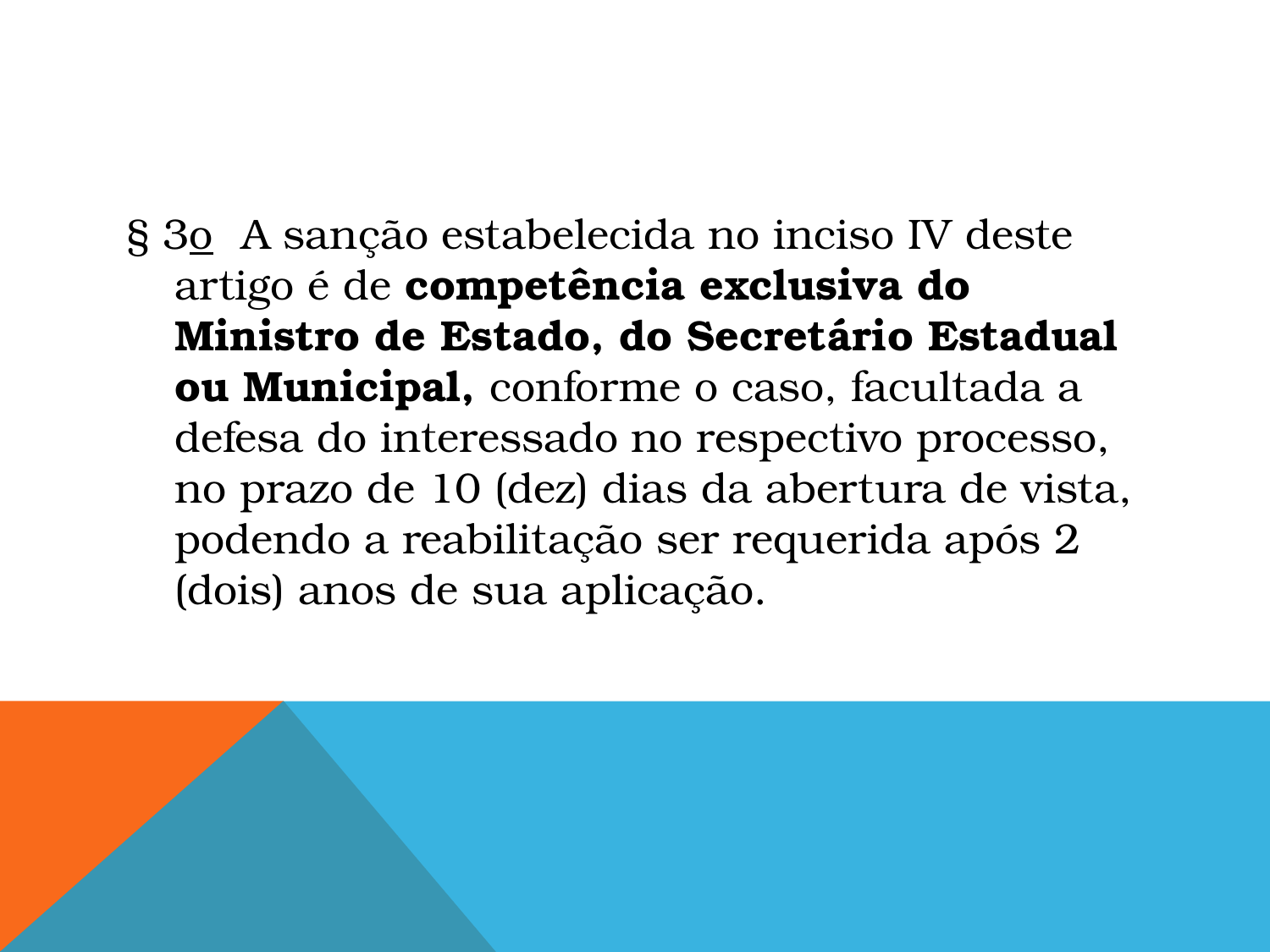

#

§ 3o  A sanção estabelecida no inciso IV deste artigo é de competência exclusiva do Ministro de Estado, do Secretário Estadual ou Municipal, conforme o caso, facultada a defesa do interessado no respectivo processo, no prazo de 10 (dez) dias da abertura de vista, podendo a reabilitação ser requerida após 2 (dois) anos de sua aplicação.